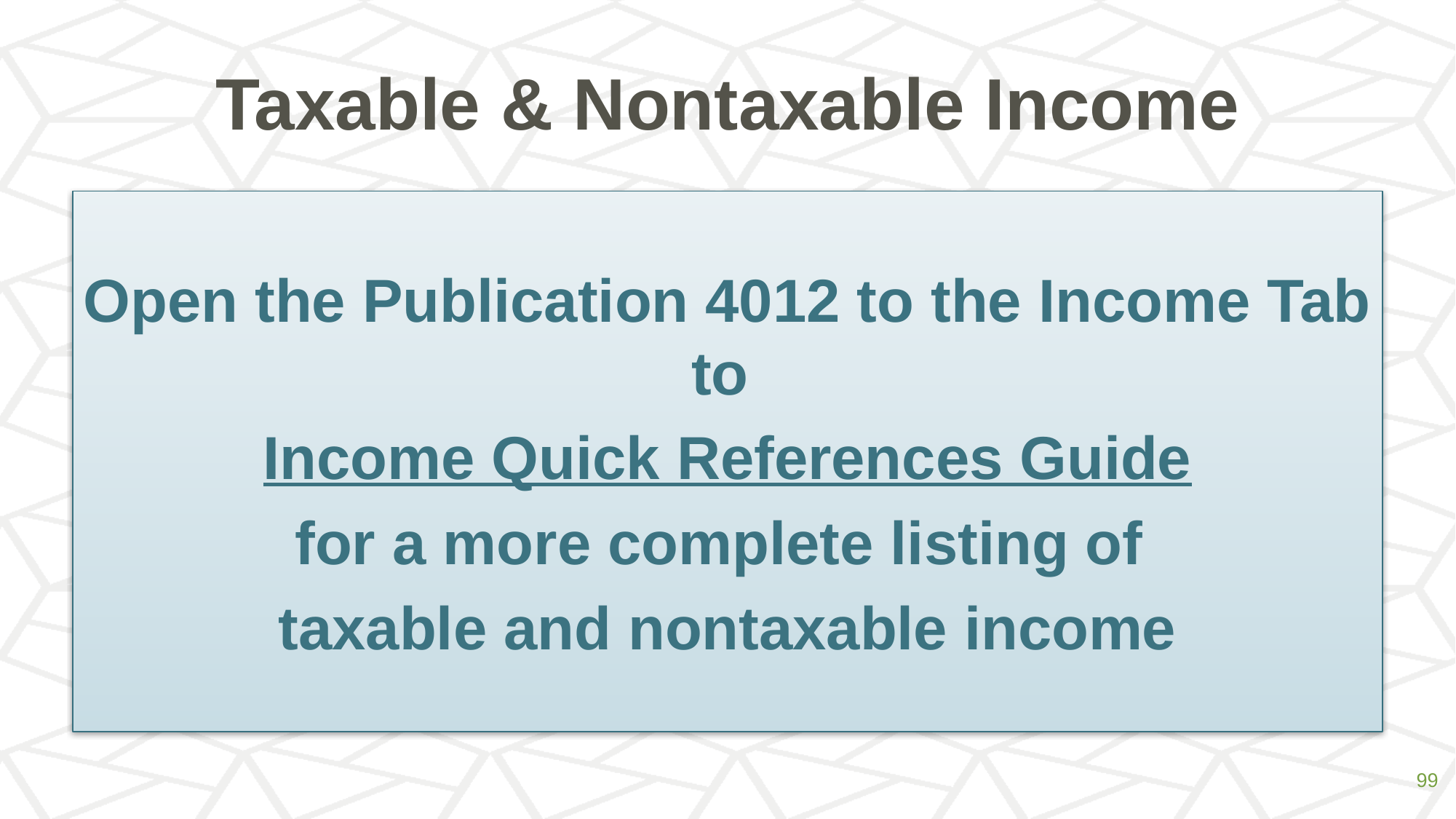

# Taxable & Nontaxable Income
Open the Publication 4012 to the Income Tab to
Income Quick References Guide
for a more complete listing of
taxable and nontaxable income
99